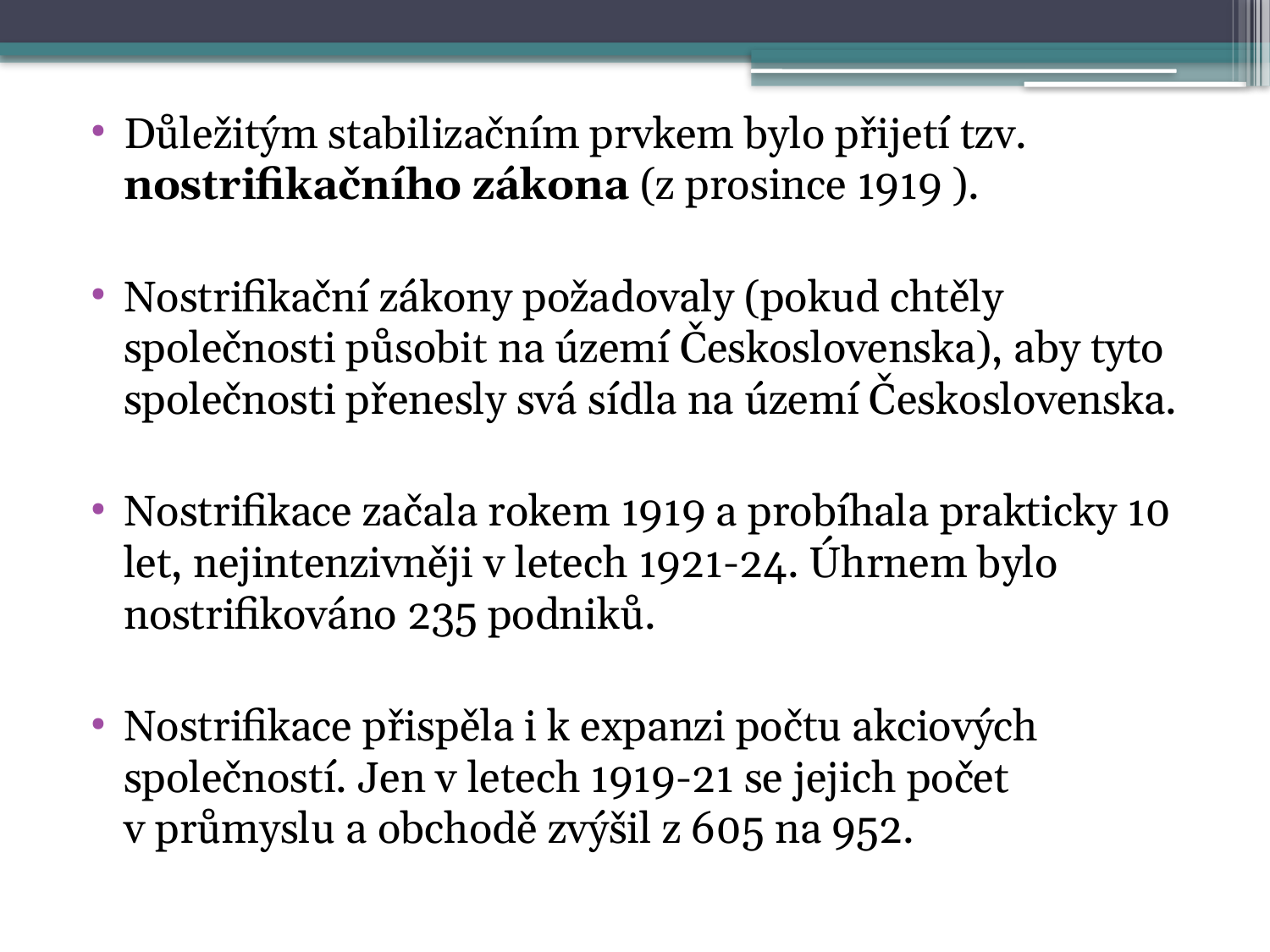

Důležitým stabilizačním prvkem bylo přijetí tzv. nostrifikačního zákona (z prosince 1919 ).

Nostrifikační zákony požadovaly (pokud chtěly společnosti působit na území Československa), aby tyto společnosti přenesly svá sídla na území Československa.

Nostrifikace začala rokem 1919 a probíhala prakticky 10 let, nejintenzivněji v letech 1921-24. Úhrnem bylo nostrifikováno 235 podniků.

Nostrifikace přispěla i k expanzi počtu akciových společností. Jen v letech 1919-21 se jejich počet v průmyslu a obchodě zvýšil z 605 na 952.